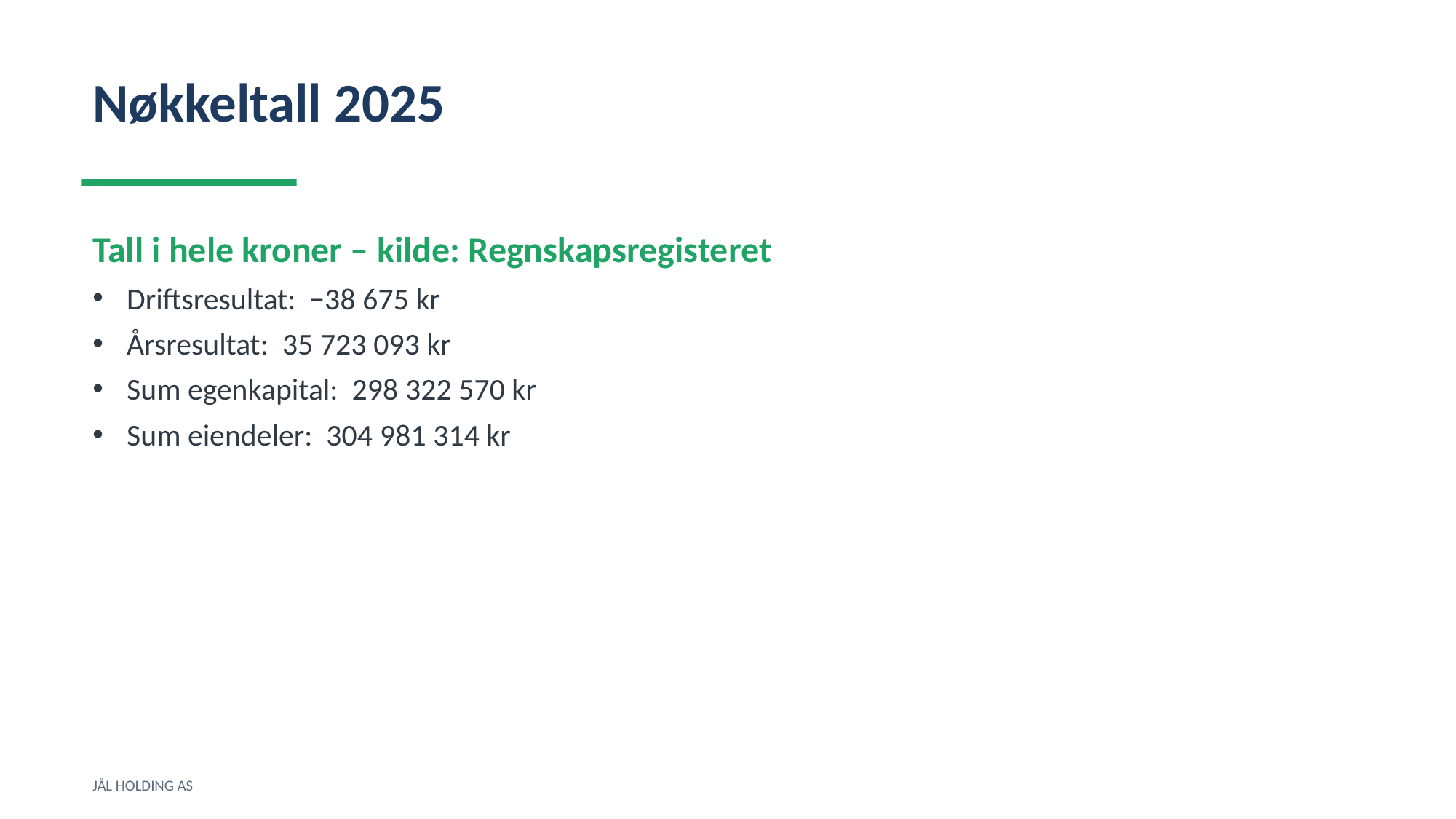

Nøkkeltall 2025

Tall i hele kroner – kilde: Regnskapsregisteret
Driftsresultat:  −38 675 kr
Årsresultat:  35 723 093 kr
Sum egenkapital:  298 322 570 kr
Sum eiendeler:  304 981 314 kr
JÅL HOLDING AS